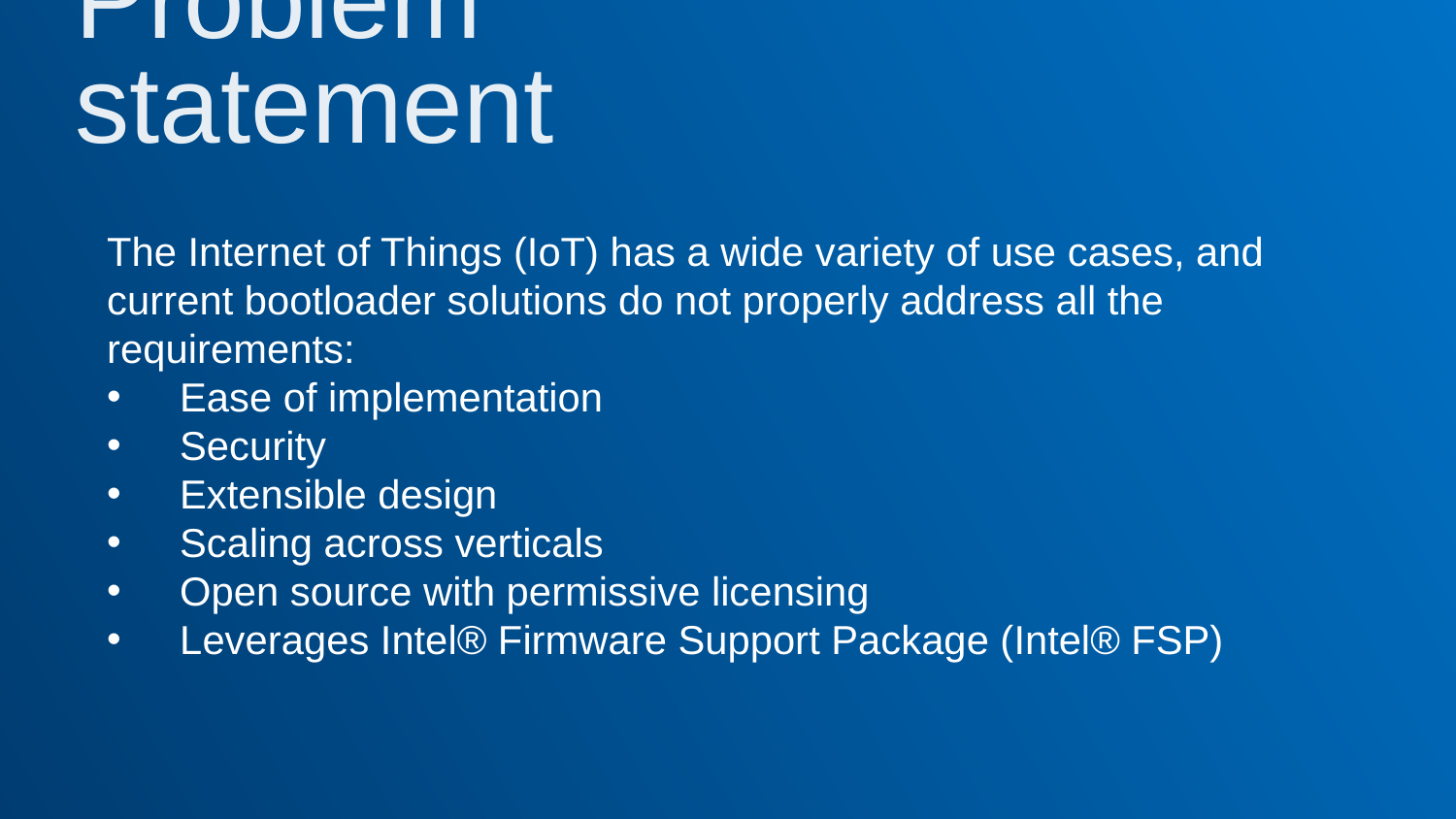

# Problem statement
The Internet of Things (IoT) has a wide variety of use cases, and current bootloader solutions do not properly address all the requirements:
Ease of implementation
Security
Extensible design
Scaling across verticals
Open source with permissive licensing
Leverages Intel® Firmware Support Package (Intel® FSP)